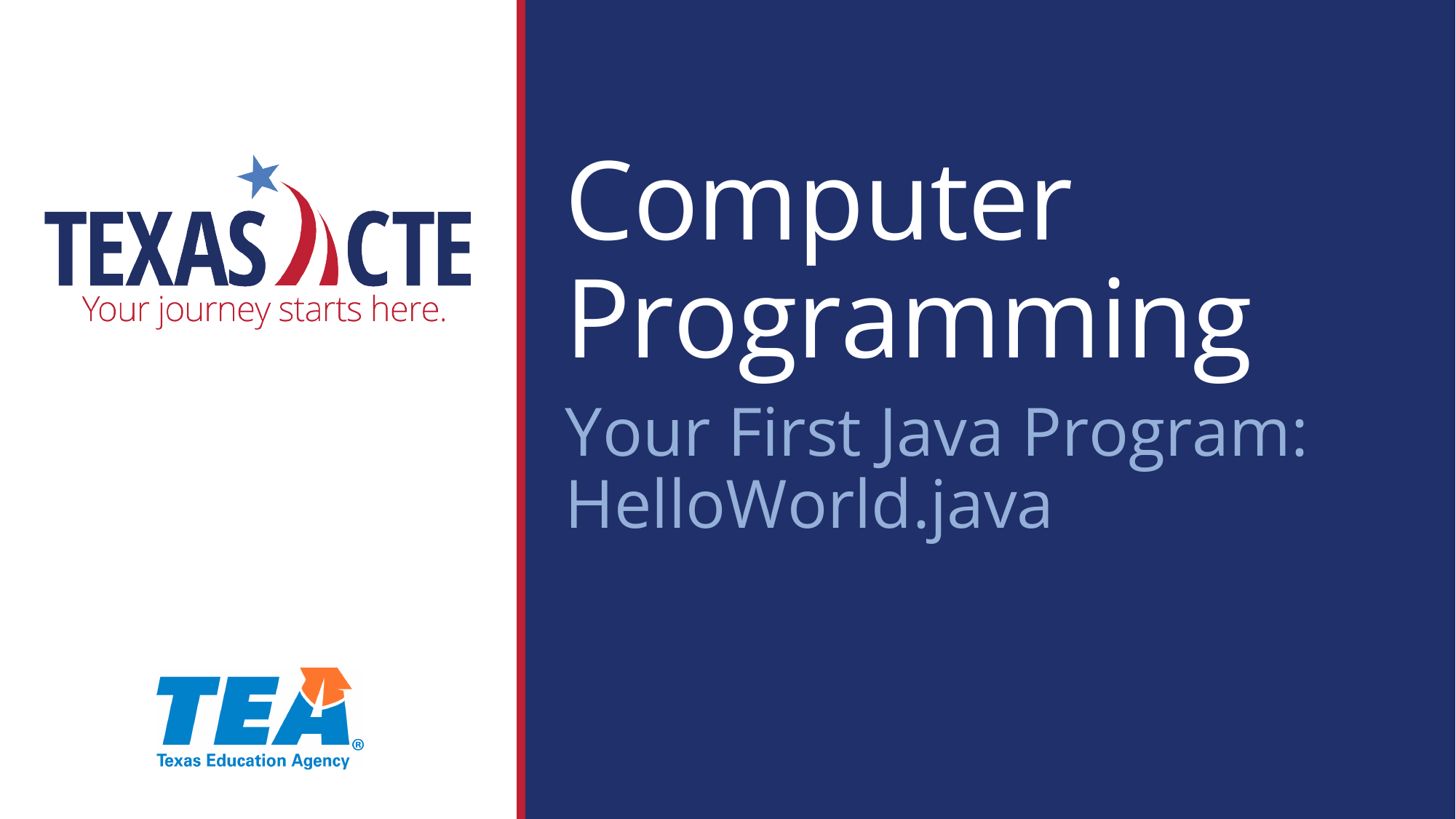

Computer Programming
Your First Java Program: HelloWorld.java